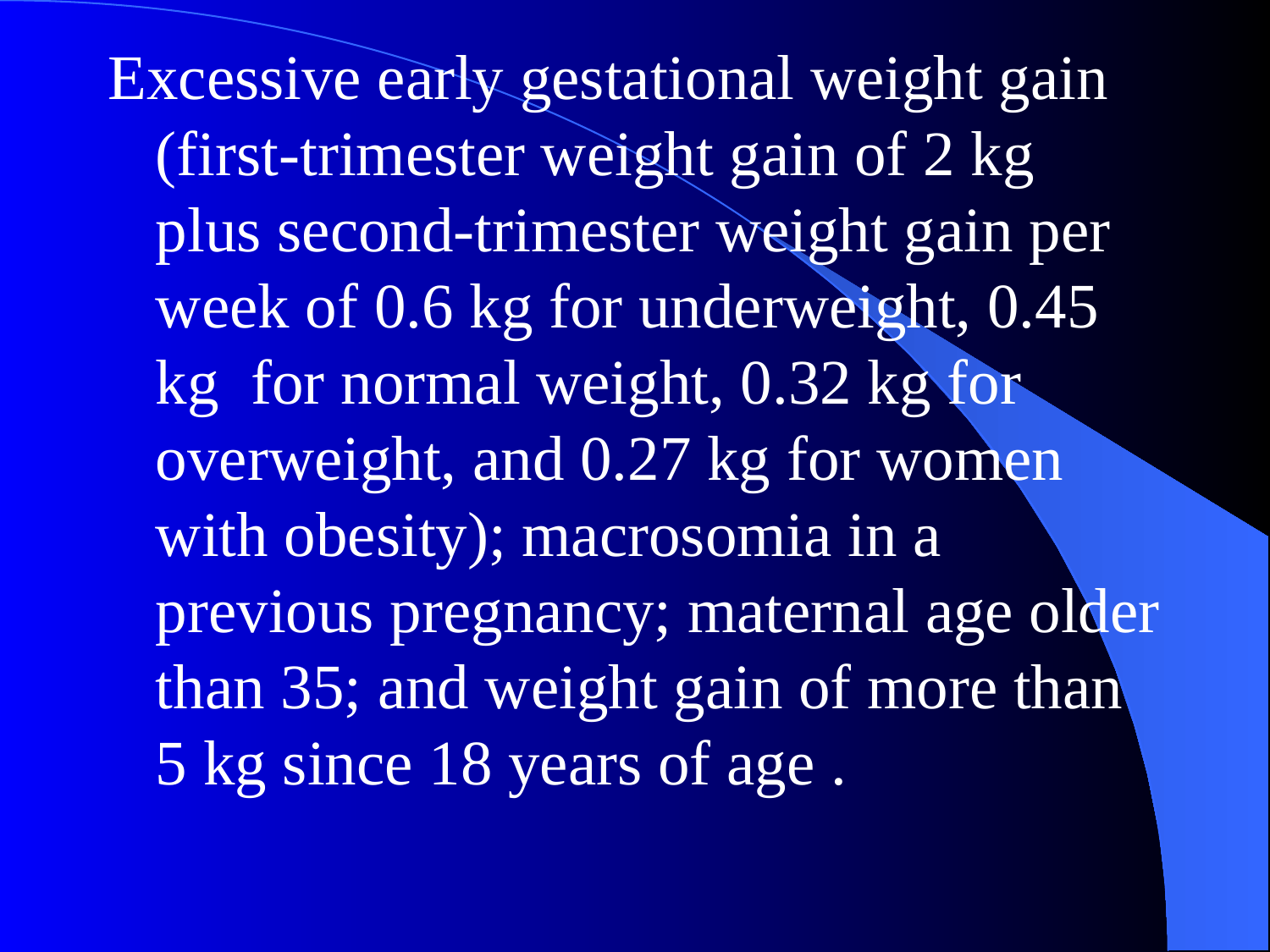

Excessive early gestational weight gain (first-trimester weight gain of 2 kg  plus second-trimester weight gain per week of 0.6 kg for underweight, 0.45 kg  for normal weight, 0.32 kg for overweight, and 0.27 kg for women with obesity); macrosomia in a previous pregnancy; maternal age older than 35; and weight gain of more than 5 kg since 18 years of age .